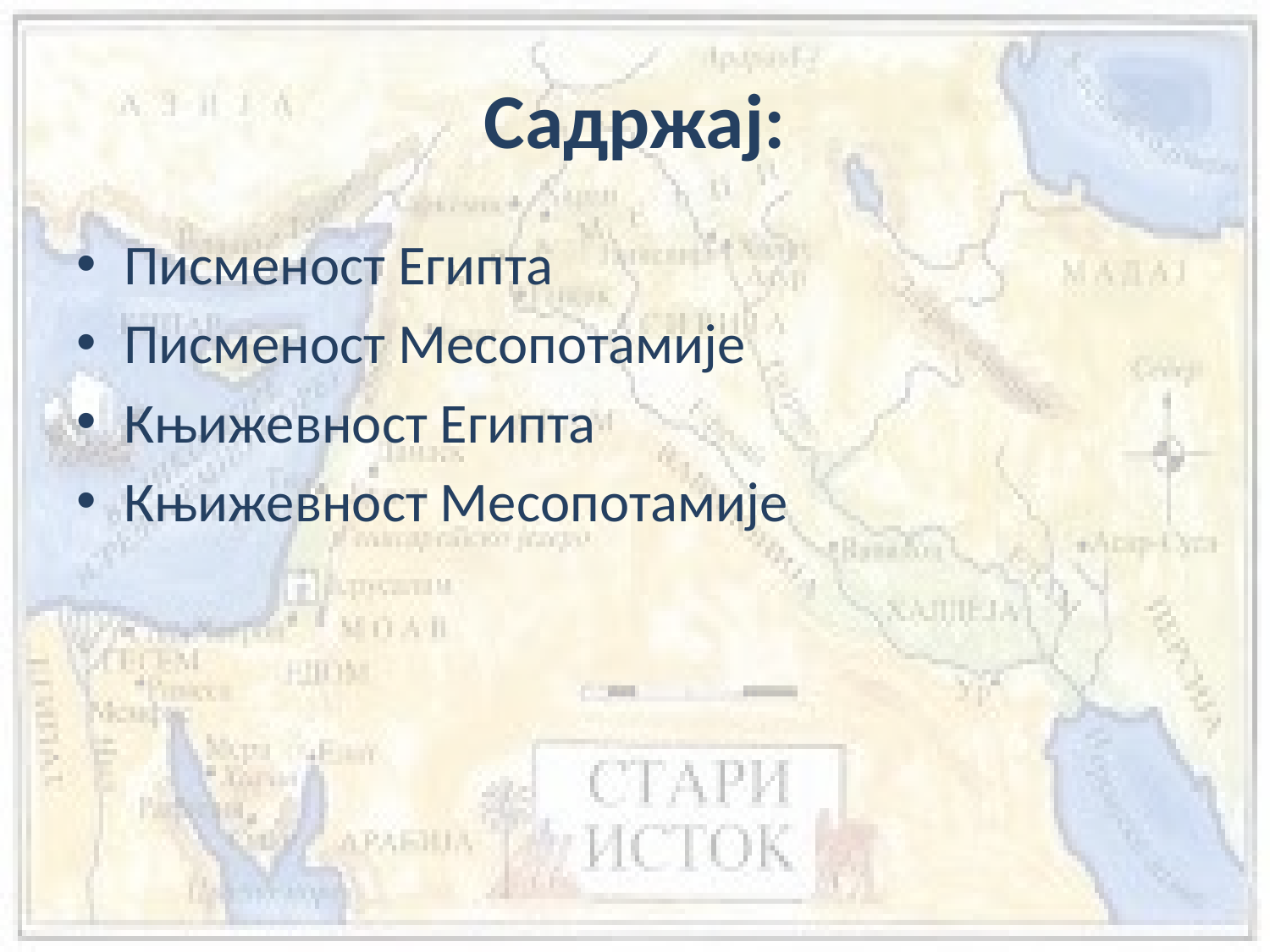

# Садржај:
Писменост Египта
Писменост Месопотамије
Књижевност Египта
Књижевност Месопотамије